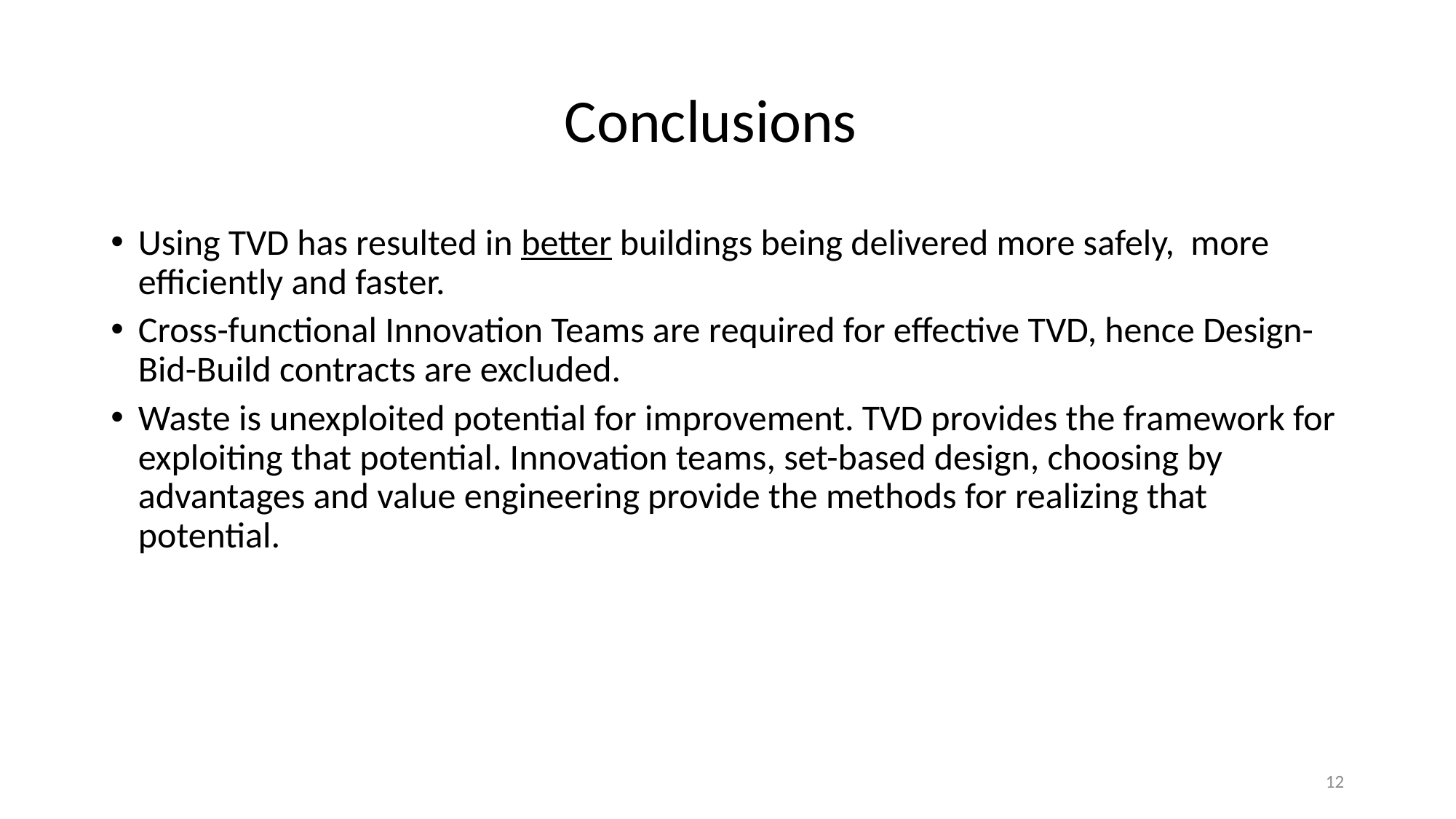

# Conclusions
Using TVD has resulted in better buildings being delivered more safely,  more efficiently and faster.
Cross-functional Innovation Teams are required for effective TVD, hence Design-Bid-Build contracts are excluded.
Waste is unexploited potential for improvement. TVD provides the framework for exploiting that potential. Innovation teams, set-based design, choosing by advantages and value engineering provide the methods for realizing that potential.

12